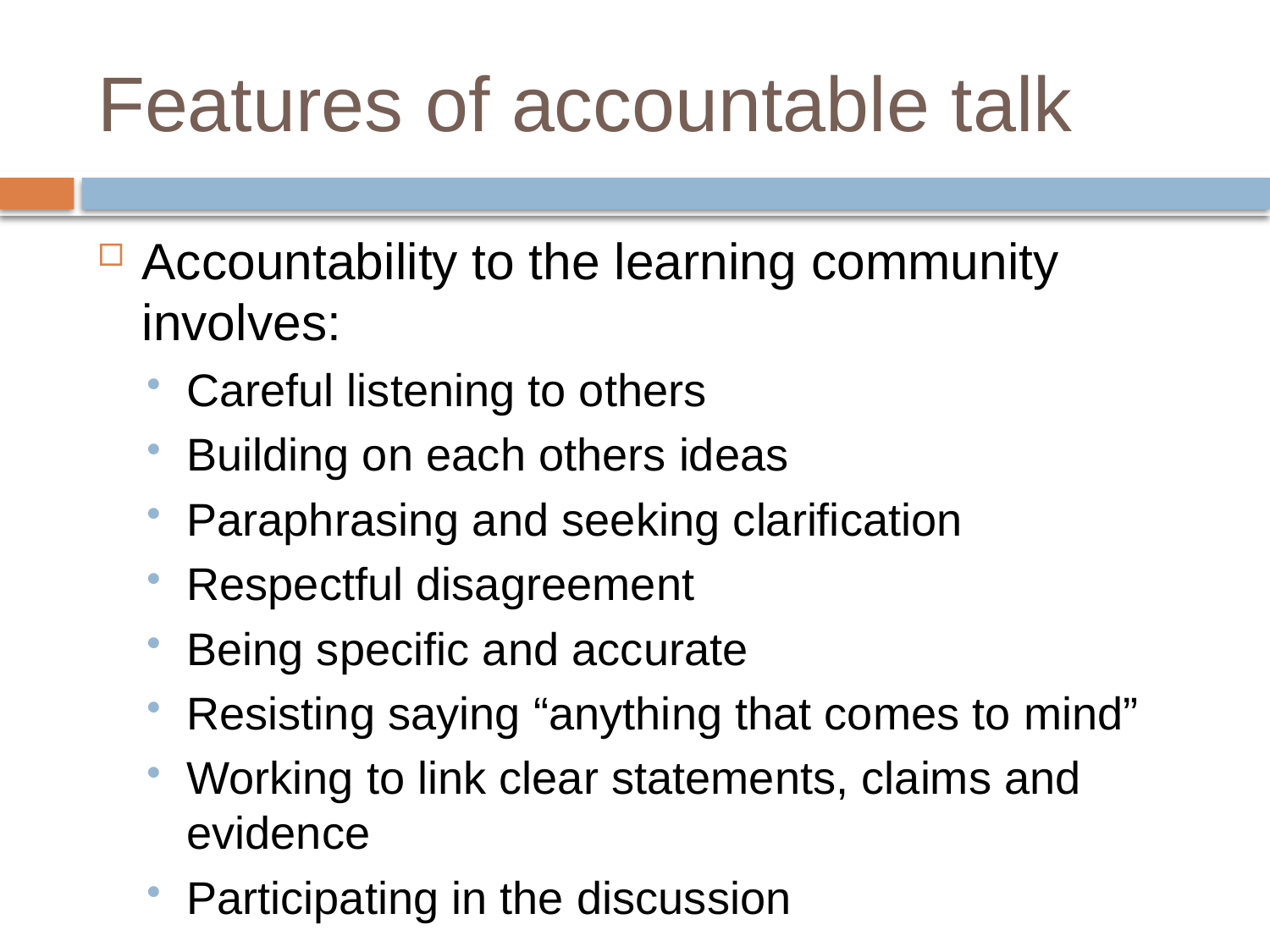

# Features of accountable talk
Accountability to the learning community involves:
Careful listening to others
Building on each others ideas
Paraphrasing and seeking clarification
Respectful disagreement
Being specific and accurate
Resisting saying “anything that comes to mind”
Working to link clear statements, claims and evidence
Participating in the discussion